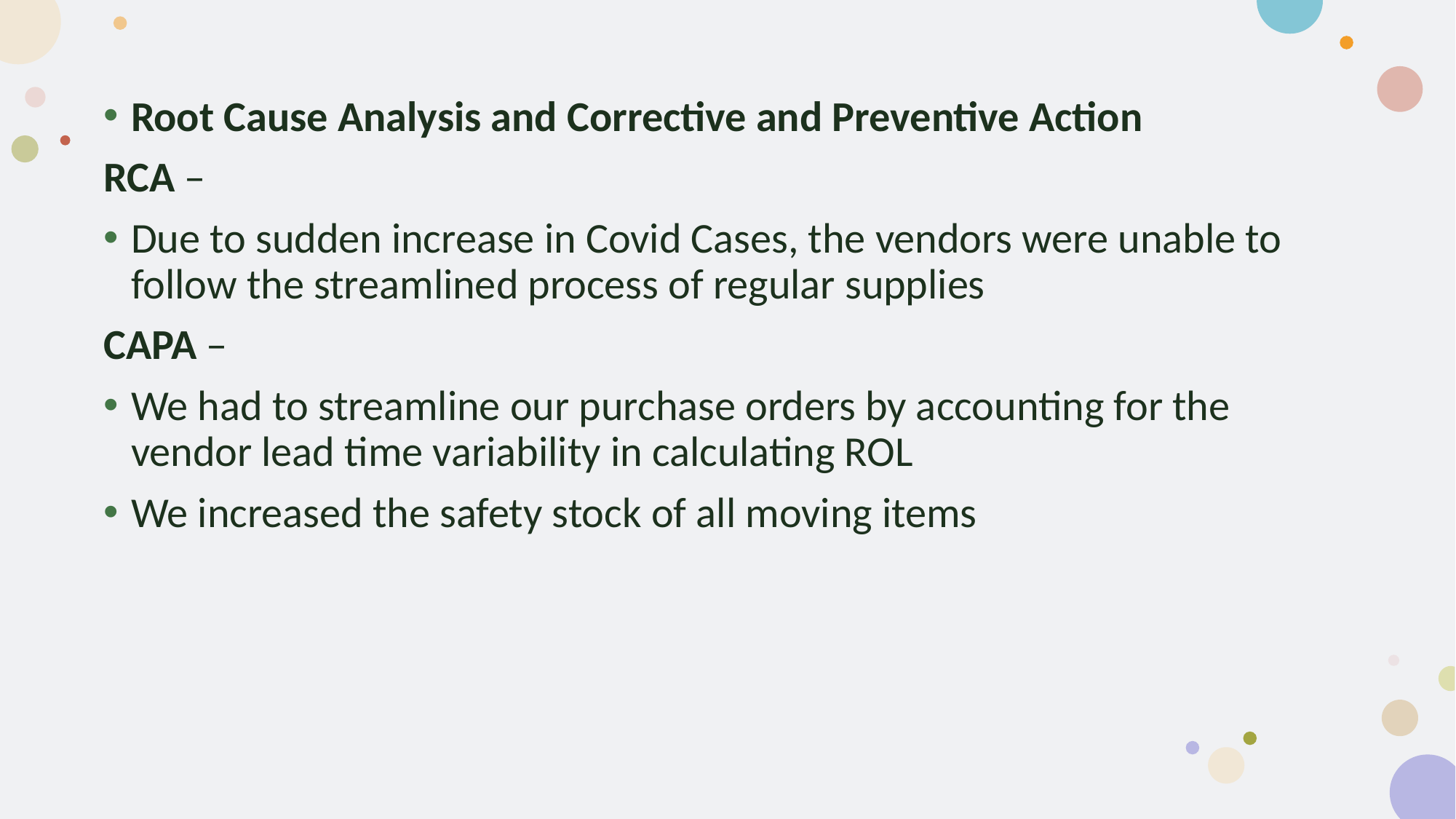

Root Cause Analysis and Corrective and Preventive Action
RCA –
Due to sudden increase in Covid Cases, the vendors were unable to follow the streamlined process of regular supplies
CAPA –
We had to streamline our purchase orders by accounting for the vendor lead time variability in calculating ROL
We increased the safety stock of all moving items